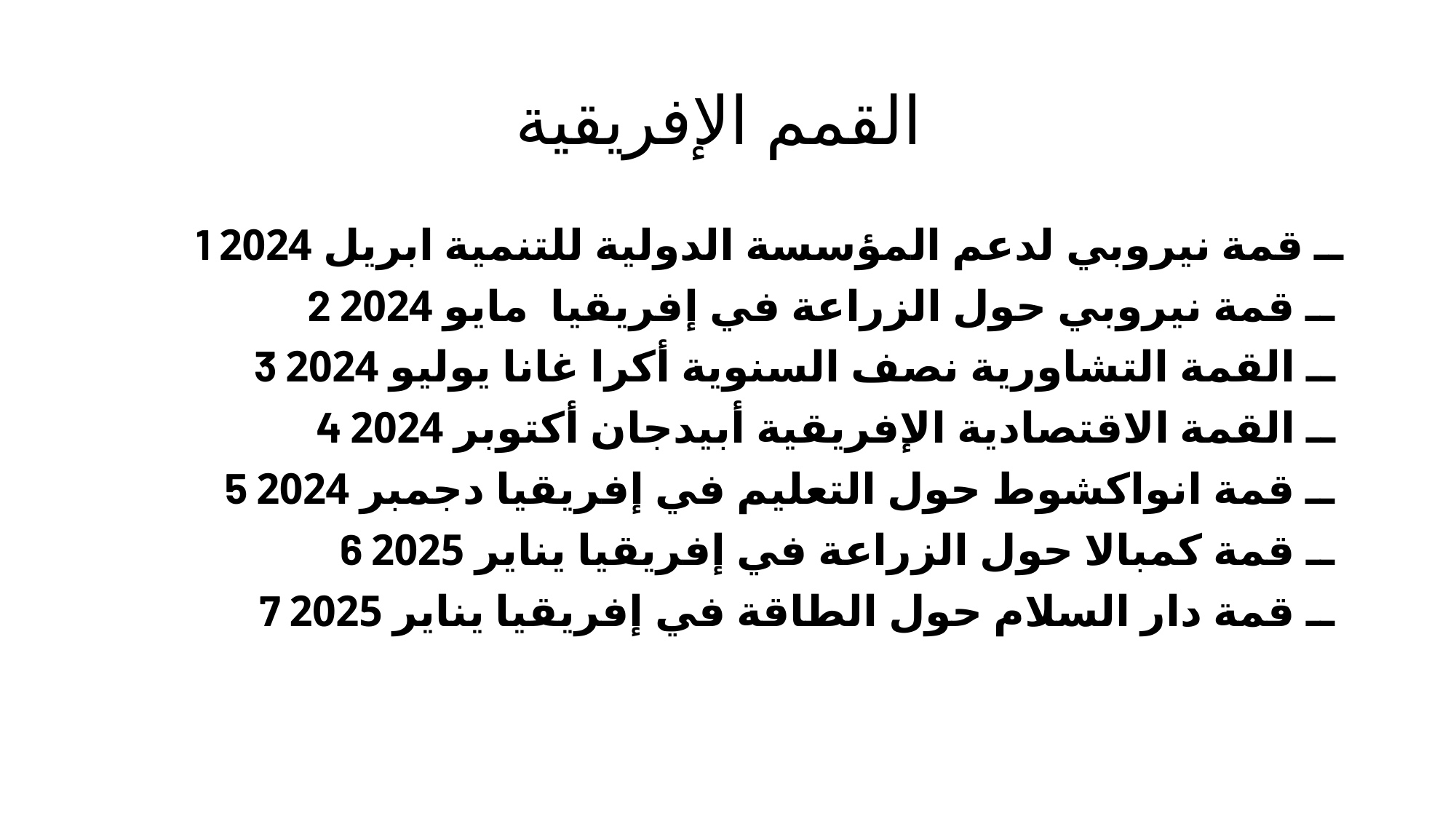

# القمم الإفريقية
1 ــ قمة نيروبي لدعم المؤسسة الدولية للتنمية ابريل 2024
2 ــ قمة نيروبي حول الزراعة في إفريقيا  مايو 2024
3 ــ القمة التشاورية نصف السنوية أكرا غانا يوليو 2024
4 ــ القمة الاقتصادية الإفريقية أبيدجان أكتوبر 2024
5 ــ قمة انواكشوط حول التعليم في إفريقيا دجمبر 2024
6 ــ قمة كمبالا حول الزراعة في إفريقيا يناير 2025
7 ــ قمة دار السلام حول الطاقة في إفريقيا يناير 2025